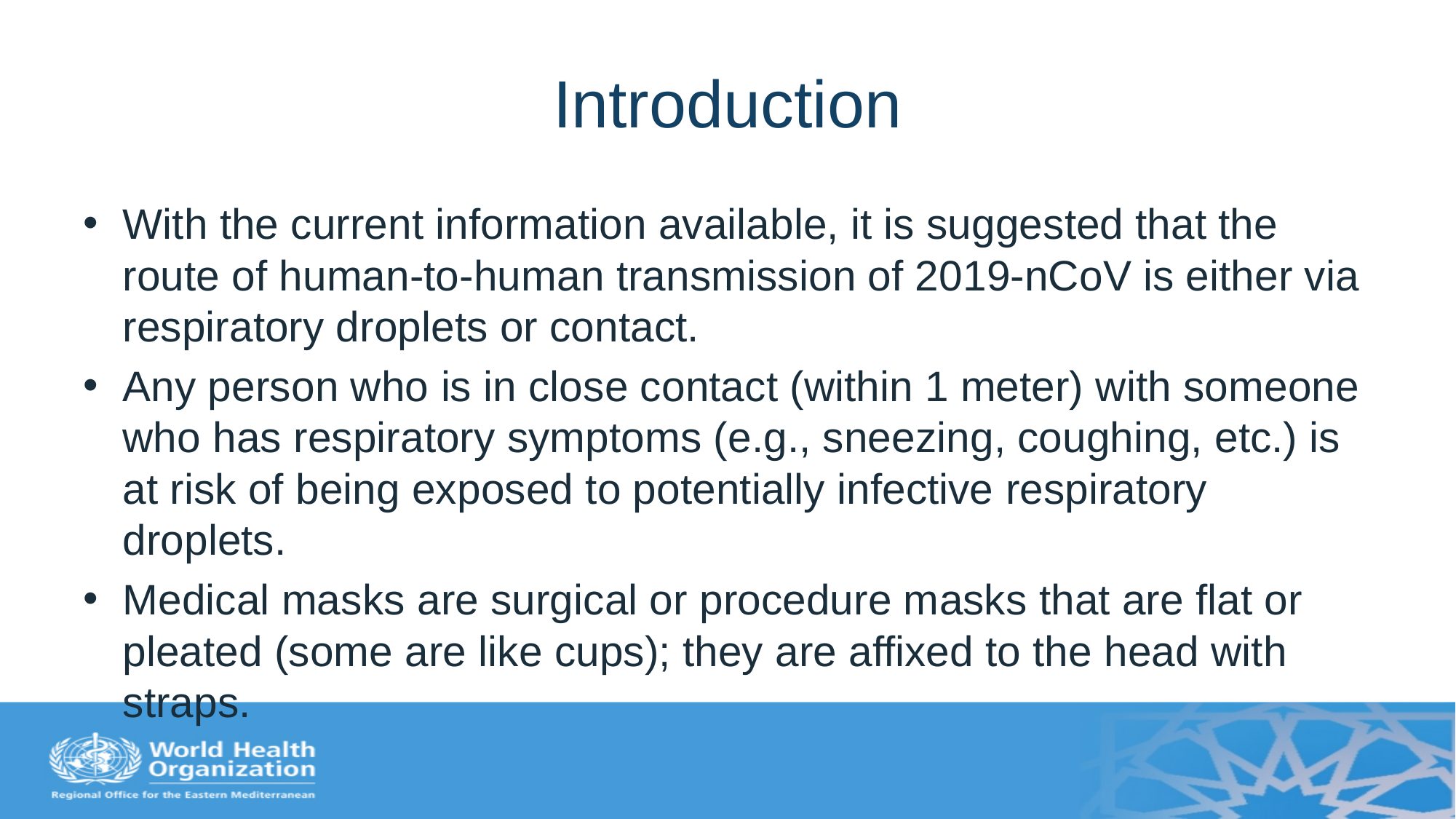

# Introduction
With the current information available, it is suggested that the route of human-to-human transmission of 2019-nCoV is either via respiratory droplets or contact.
Any person who is in close contact (within 1 meter) with someone who has respiratory symptoms (e.g., sneezing, coughing, etc.) is at risk of being exposed to potentially infective respiratory droplets.
Medical masks are surgical or procedure masks that are flat or pleated (some are like cups); they are affixed to the head with straps.